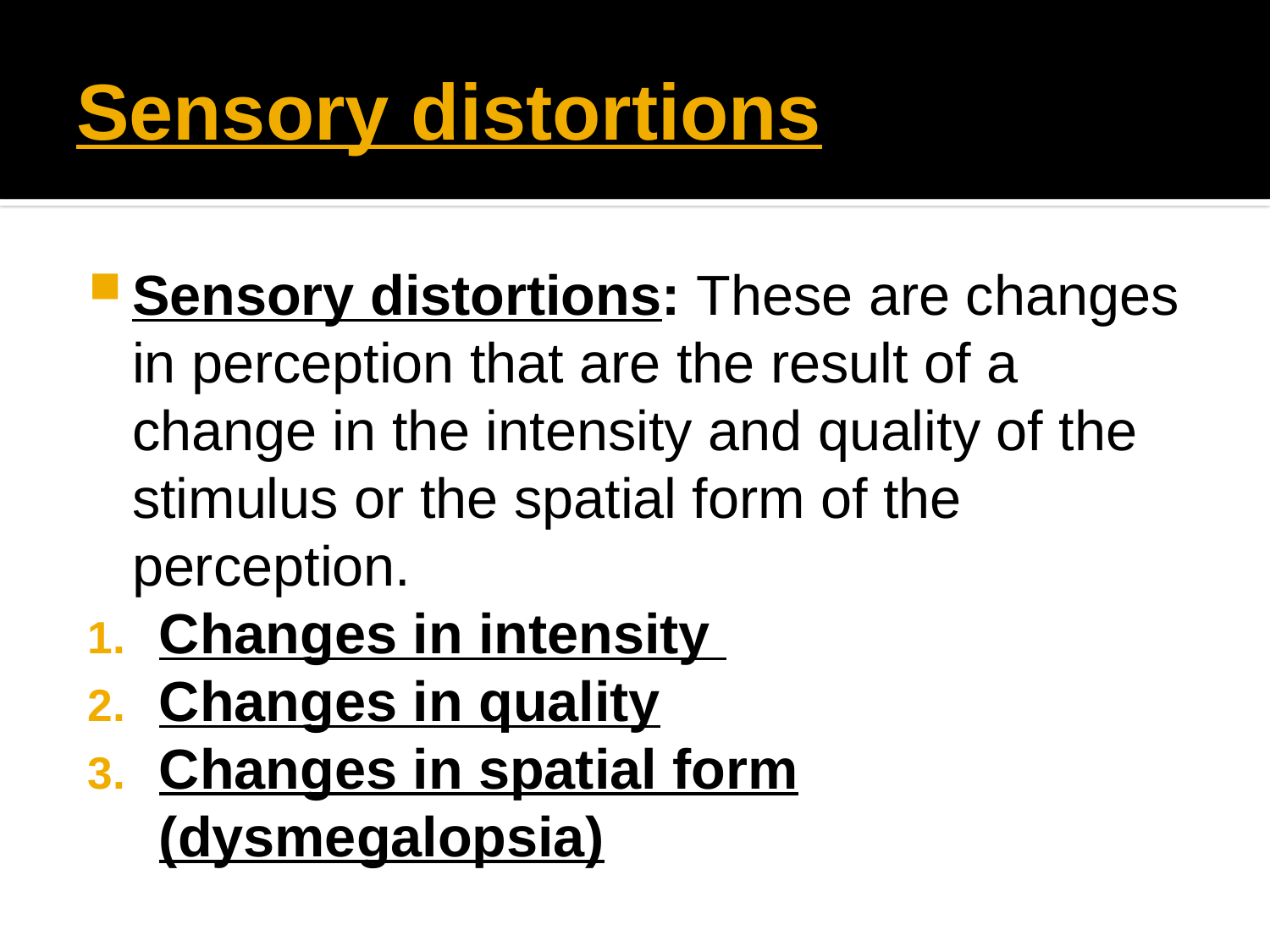

# Sensory distortions
Sensory distortions: These are changes in perception that are the result of a change in the intensity and quality of the stimulus or the spatial form of the perception.
Changes in intensity
Changes in quality
Changes in spatial form (dysmegalopsia)